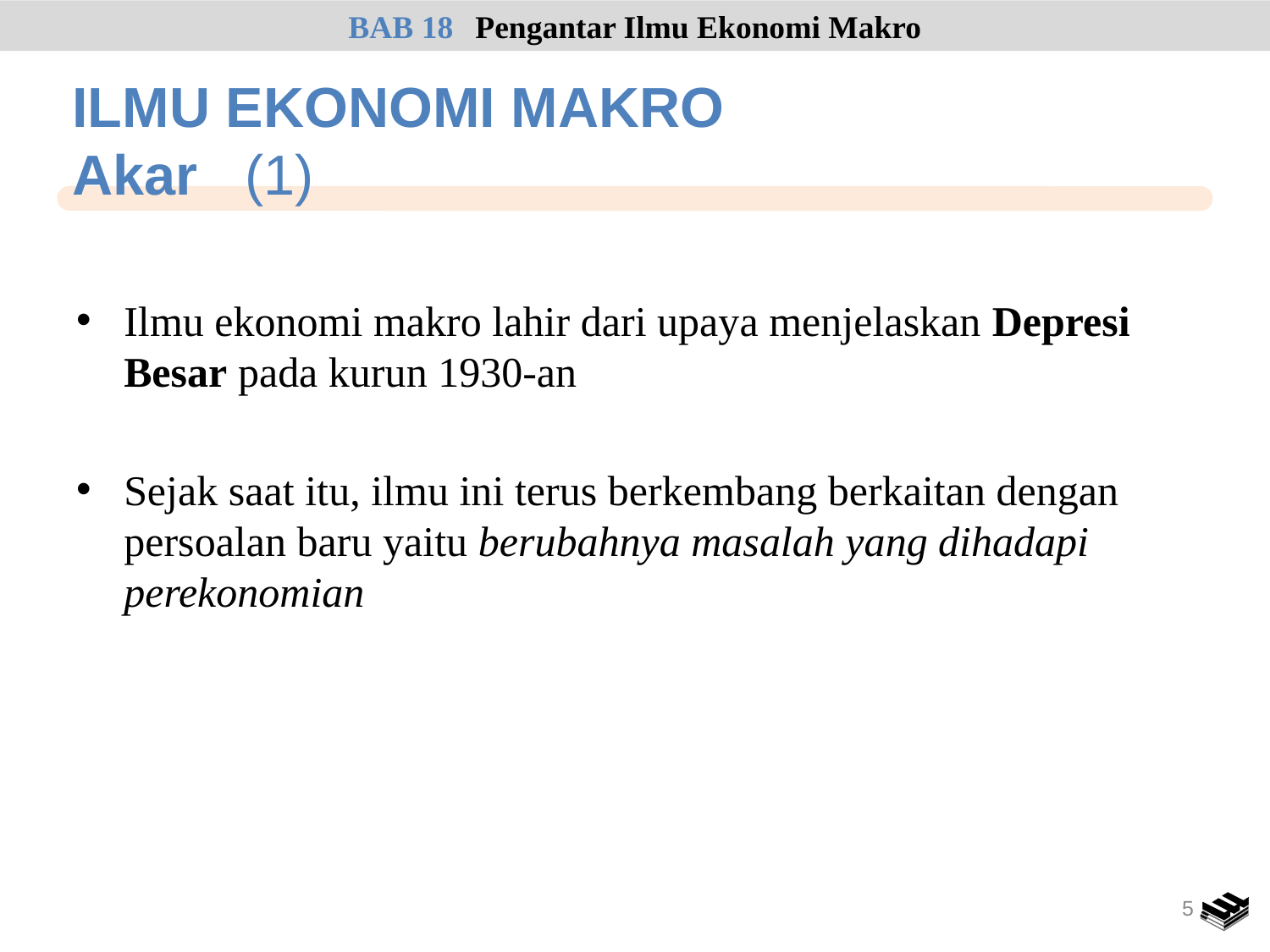

BAB 18	Pengantar Ilmu Ekonomi Makro
# ILMU EKONOMI MAKRO Akar   (1)

Ilmu ekonomi makro lahir dari upaya menjelaskan Depresi Besar pada kurun 1930-an

Sejak saat itu, ilmu ini terus berkembang berkaitan dengan persoalan baru yaitu berubahnya masalah yang dihadapi perekonomian
5